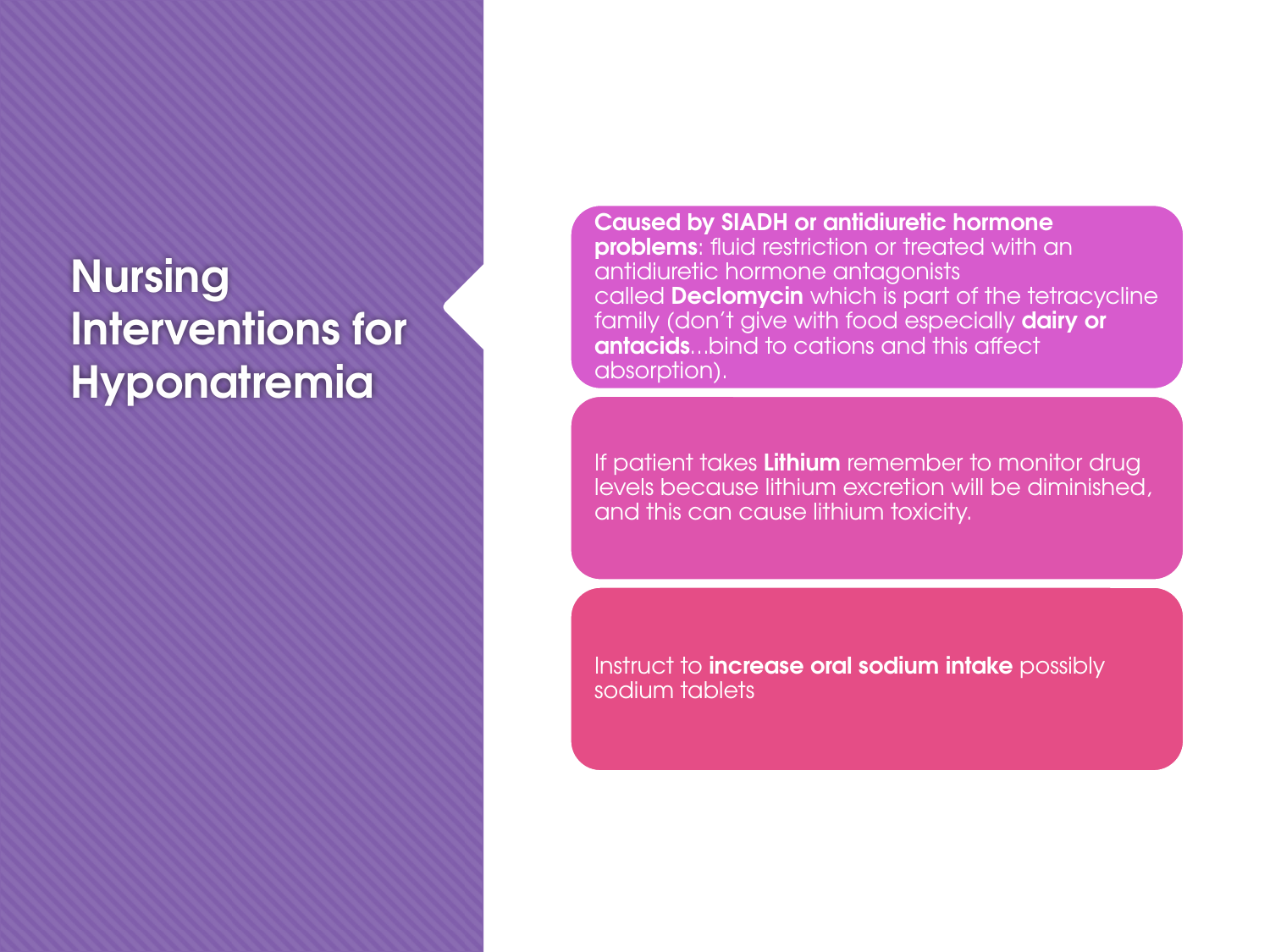

Caused by SIADH or antidiuretic hormone problems: fluid restriction or treated with an antidiuretic hormone antagonists called Declomycin which is part of the tetracycline family (don’t give with food especially dairy or antacids…bind to cations and this affect absorption).
If patient takes Lithium remember to monitor drug levels because lithium excretion will be diminished, and this can cause lithium toxicity.
Instruct to increase oral sodium intake possibly sodium tablets
# Nursing Interventions for Hyponatremia